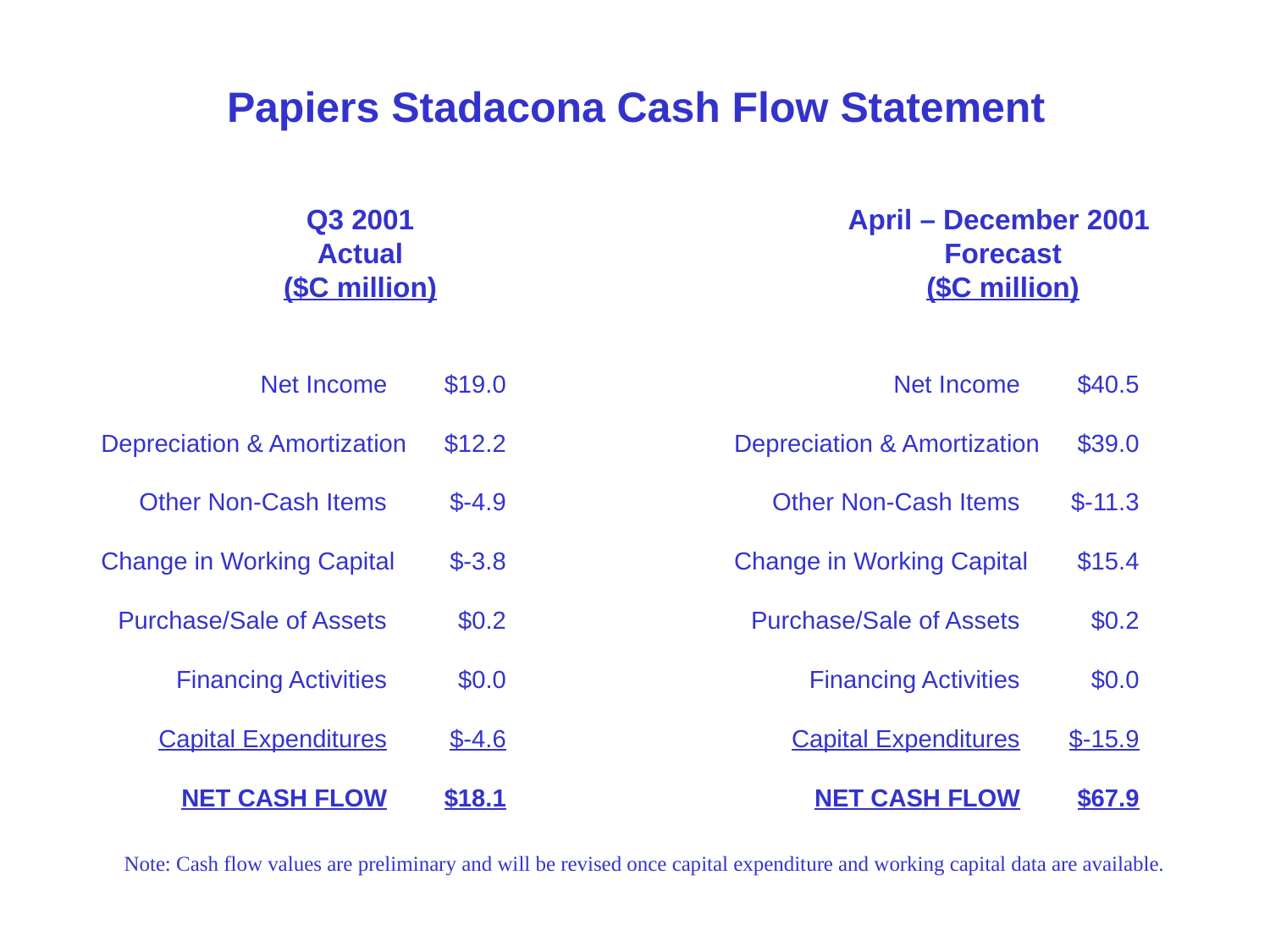

Papiers Stadacona Cash Flow Statement
Q3 2001
Actual
($C million)
April – December 2001
Forecast
($C million)
	Net Income	$19.0
	Depreciation & Amortization	$12.2
	Other Non-Cash Items	$-4.9
	Change in Working Capital	$-3.8
	Purchase/Sale of Assets	$0.2
	Financing Activities	$0.0
	Capital Expenditures	$-4.6
	NET CASH FLOW	$18.1
	Net Income	$40.5
	Depreciation & Amortization	$39.0
	Other Non-Cash Items	$-11.3
	Change in Working Capital	$15.4
	Purchase/Sale of Assets	$0.2
	Financing Activities	$0.0
	Capital Expenditures	$-15.9
	NET CASH FLOW	$67.9
Note: Cash flow values are preliminary and will be revised once capital expenditure and working capital data are available.